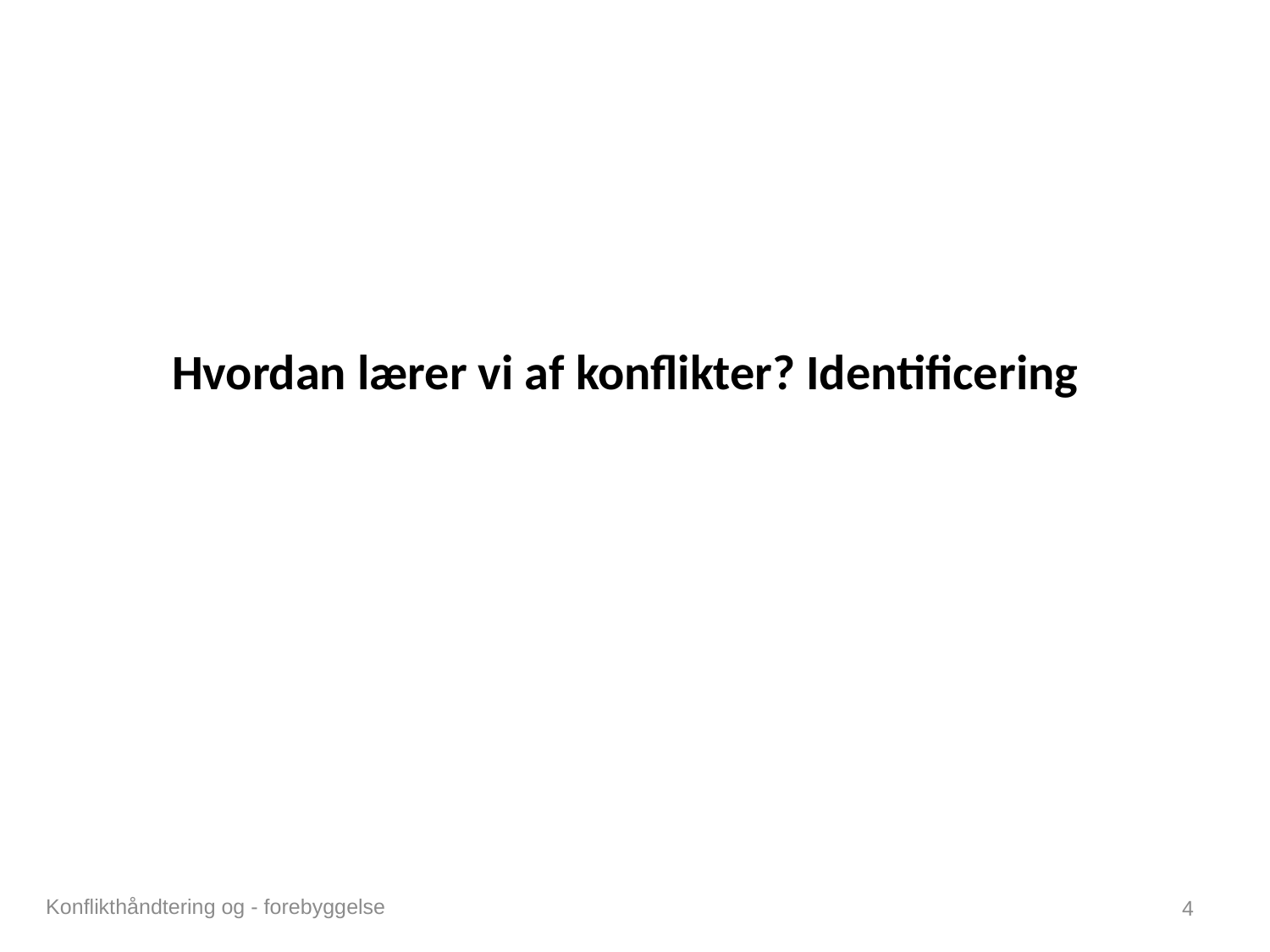

Hvordan lærer vi af konflikter? Identificering
Konflikthåndtering og - forebyggelse
4